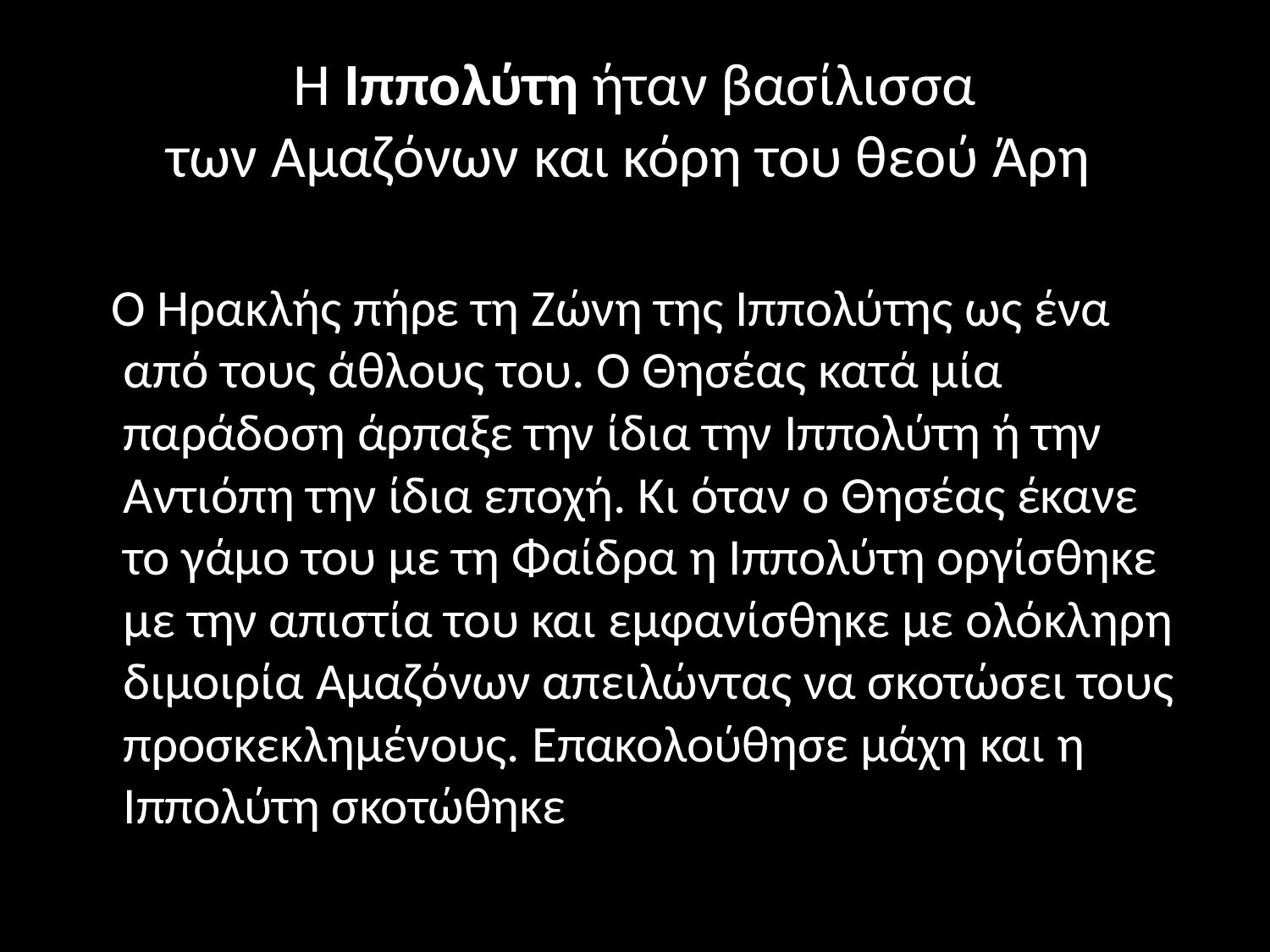

# Η Ιππολύτη ήταν βασίλισσα των Αμαζόνων και κόρη του θεού Άρη
   Ο Ηρακλής πήρε τη Ζώνη της Ιππολύτης ως ένα από τους άθλους του. Ο Θησέας κατά μία παράδοση άρπαξε την ίδια την Ιππολύτη ή την Αντιόπη την ίδια εποχή. Κι όταν ο Θησέας έκανε το γάμο του με τη Φαίδρα η Ιππολύτη οργίσθηκε με την απιστία του και εμφανίσθηκε με ολόκληρη διμοιρία Αμαζόνων απειλώντας να σκοτώσει τους προσκεκλημένους. Επακολούθησε μάχη και η Ιππολύτη σκοτώθηκε